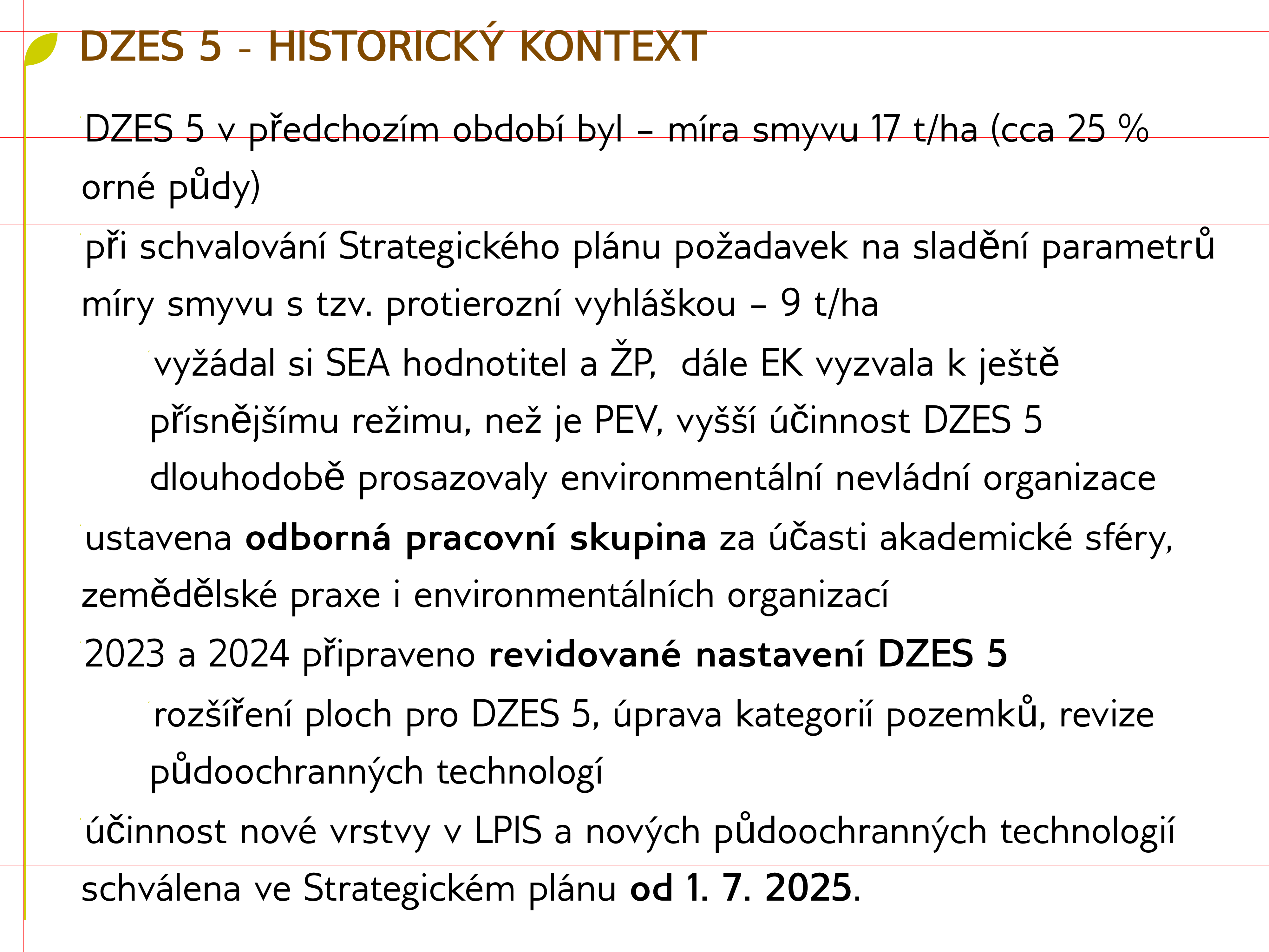

# DZES 5 - Historický kontext
DZES 5 v předchozím období byl – míra smyvu 17 t/ha (cca 25 % orné půdy)
při schvalování Strategického plánu požadavek na sladění parametrů míry smyvu s tzv. protierozní vyhláškou – 9 t/ha
vyžádal si SEA hodnotitel a ŽP,  dále EK vyzvala k ještě přísnějšímu režimu, než je PEV, vyšší účinnost DZES 5 dlouhodobě prosazovaly environmentální nevládní organizace
ustavena odborná pracovní skupina za účasti akademické sféry, zemědělské praxe i environmentálních organizací
2023 a 2024 připraveno revidované nastavení DZES 5
rozšíření ploch pro DZES 5, úprava kategorií pozemků, revize půdoochranných technologí
účinnost nové vrstvy v LPIS a nových půdoochranných technologií schválena ve Strategickém plánu od 1. 7. 2025.